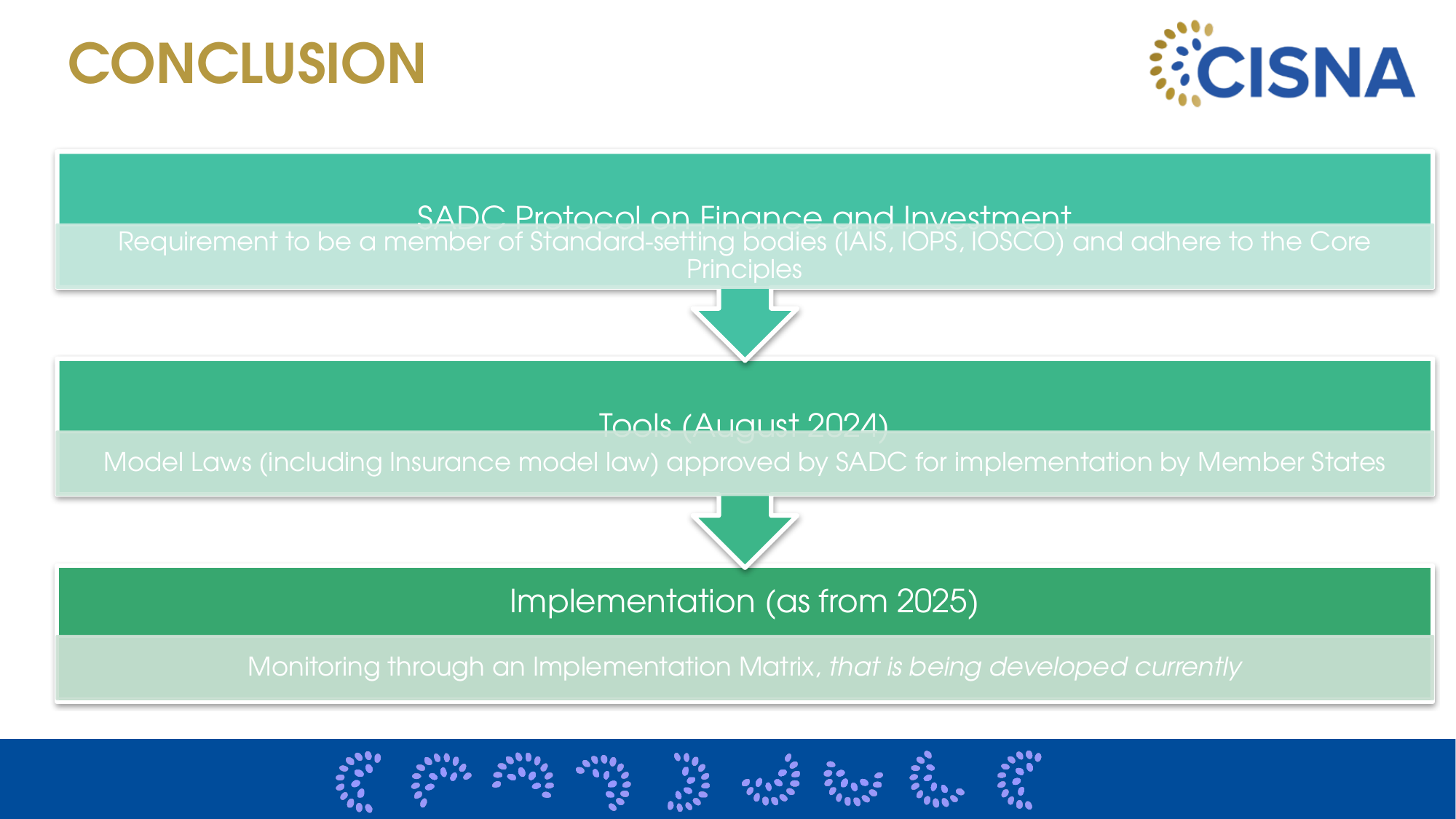

# CONCLUSION
Implementation (as from 2025)
Monitoring through an Implementation Matrix, that is being developed currently
Tools (August 2024)
Model Laws (including Insurance model law) approved by SADC for implementation by Member States
SADC Protocol on Finance and Investment
Requirement to be a member of Standard-setting bodies (IAIS, IOPS, IOSCO) and adhere to the Core Principles